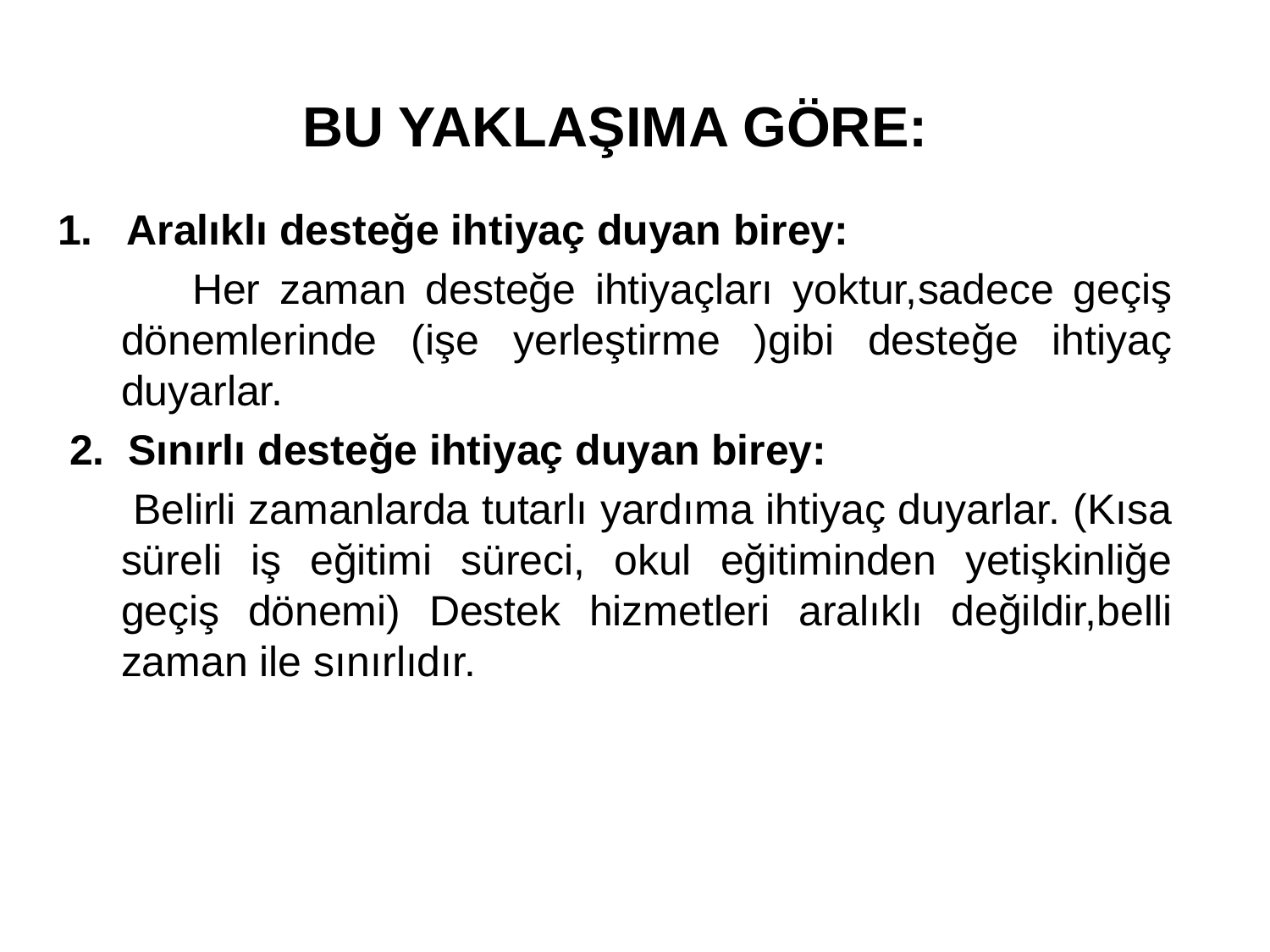

# BU YAKLAŞIMA GÖRE:
1.   Aralıklı desteğe ihtiyaç duyan birey:
       Her zaman desteğe ihtiyaçları yoktur,sadece geçiş dönemlerinde (işe yerleştirme )gibi desteğe ihtiyaç duyarlar.
 2.  Sınırlı desteğe ihtiyaç duyan birey:
      Belirli zamanlarda tutarlı yardıma ihtiyaç duyarlar. (Kısa süreli iş eğitimi süreci, okul eğitiminden yetişkinliğe geçiş dönemi) Destek hizmetleri aralıklı değildir,belli zaman ile sınırlıdır.